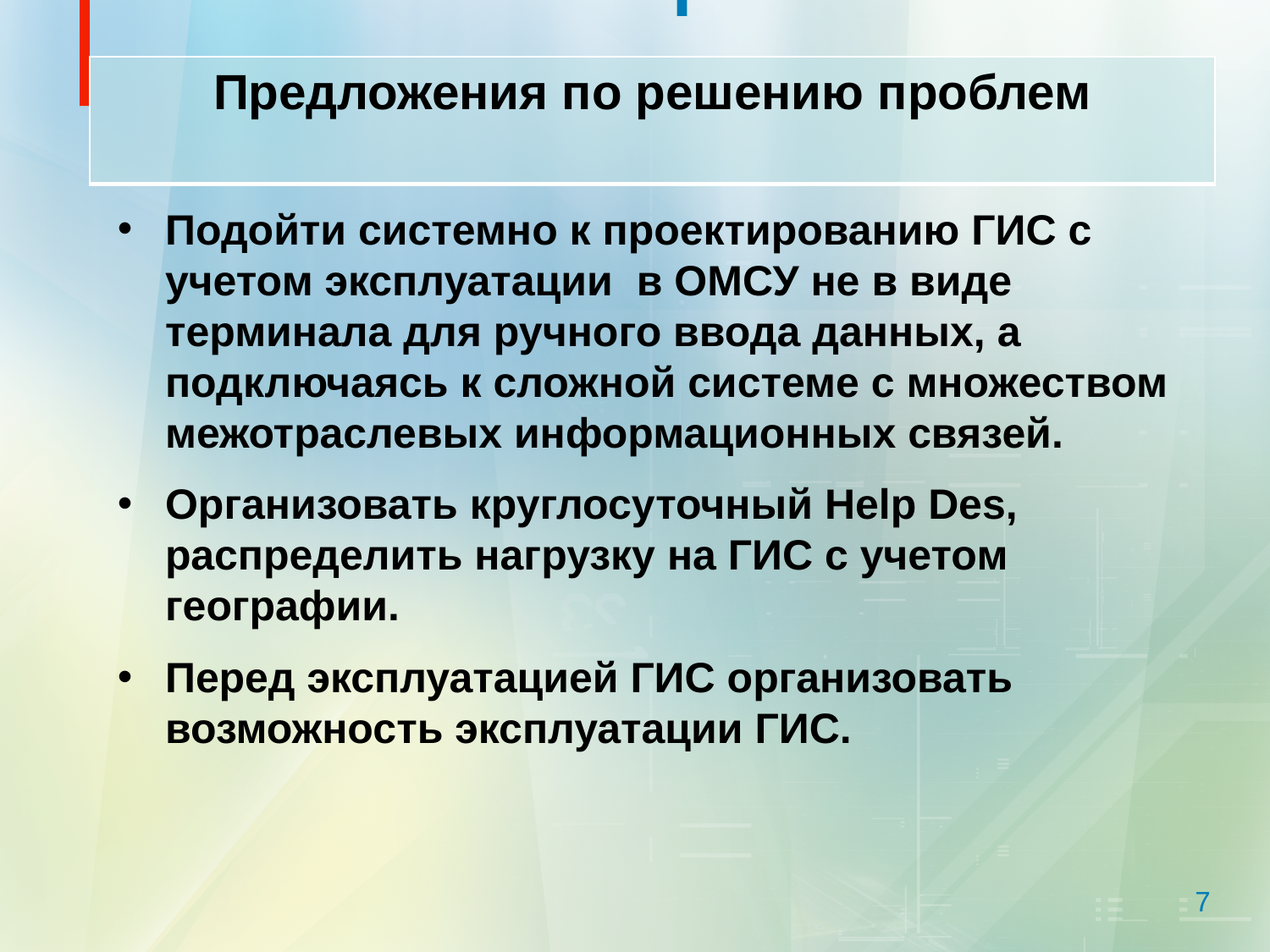

| Предложения по решению проблем |
| --- |
Подойти системно к проектированию ГИС с учетом эксплуатации  в ОМСУ не в виде терминала для ручного ввода данных, а подключаясь к сложной системе с множеством межотраслевых информационных связей.
Организовать круглосуточный Help Des, распределить нагрузку на ГИС с учетом географии.
Перед эксплуатацией ГИС организовать возможность эксплуатации ГИС.
7